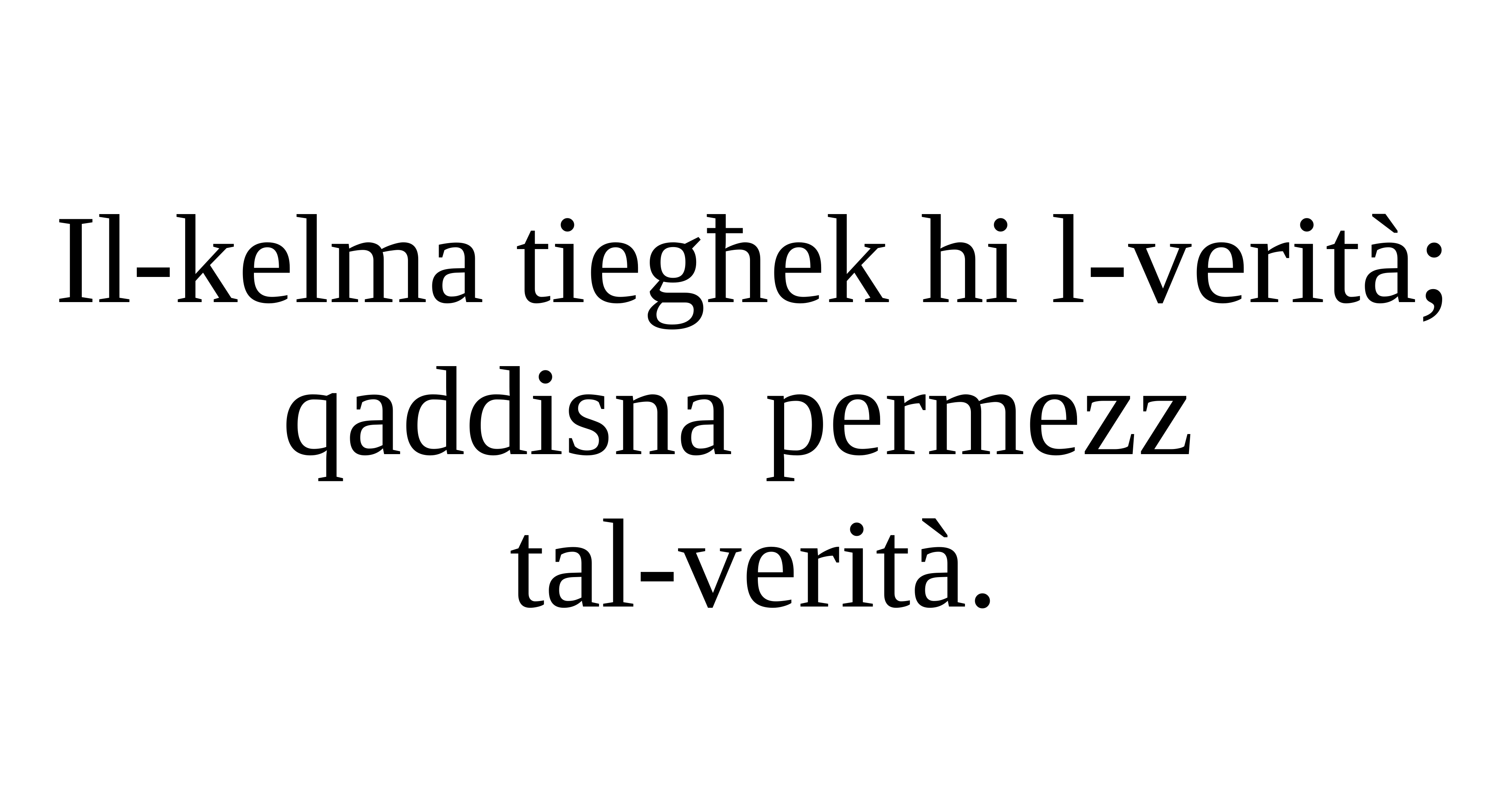

Il-kelma tiegħek hi l-verità;
qaddisna permezz
tal-verità.